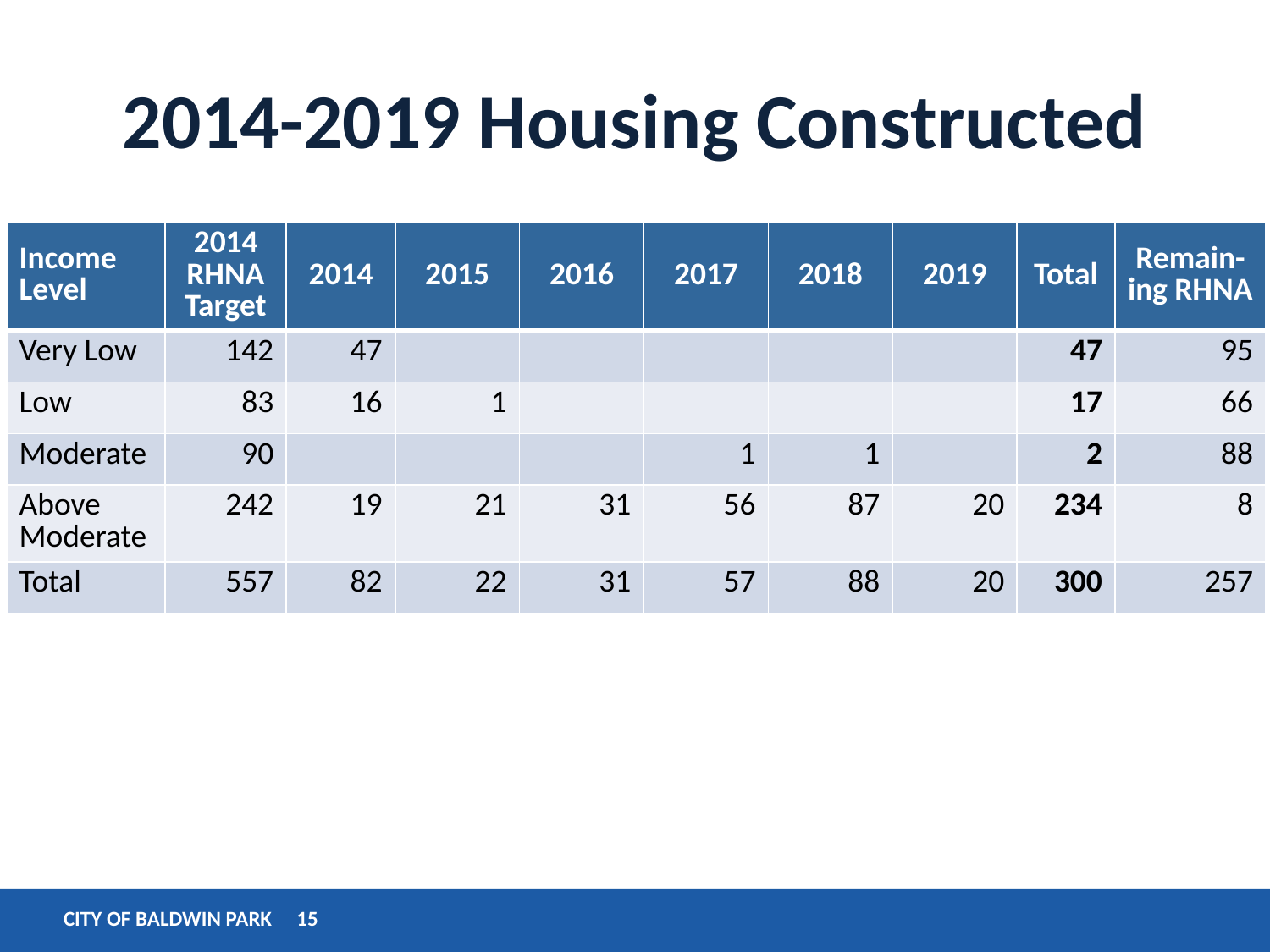

# 2014-2019 Housing Constructed
| Income Level | 2014 RHNA Target | 2014 | 2015 | 2016 | 2017 | 2018 | 2019 | Total | Remain-ing RHNA |
| --- | --- | --- | --- | --- | --- | --- | --- | --- | --- |
| Very Low | 142 | 47 |  |  |  |  |  | 47 | 95 |
| Low | 83 | 16 | 1 |  |  |  |  | 17 | 66 |
| Moderate | 90 |  |  |  | 1 | 1 |  | 2 | 88 |
| Above Moderate | 242 | 19 | 21 | 31 | 56 | 87 | 20 | 234 | 8 |
| Total | 557 | 82 | 22 | 31 | 57 | 88 | 20 | 300 | 257 |